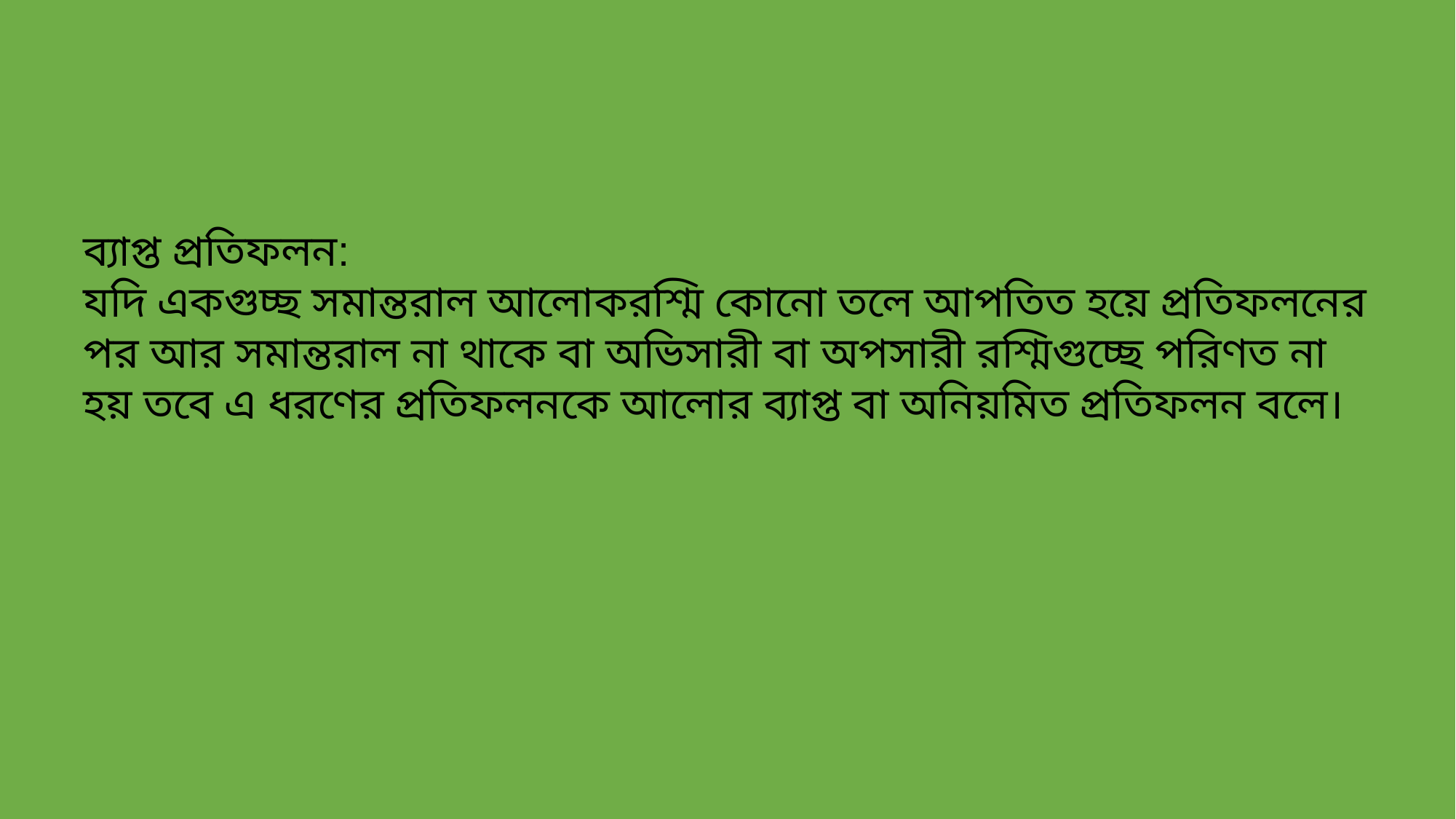

ব্যাপ্ত প্রতিফলন:
যদি একগুচ্ছ সমান্তরাল আলোকরশ্মি কোনো তলে আপতিত হয়ে প্রতিফলনের পর আর সমান্তরাল না থাকে বা অভিসারী বা অপসারী রশ্মিগুচ্ছে পরিণত না হয় তবে এ ধরণের প্রতিফলনকে আলোর ব্যাপ্ত বা অনিয়মিত প্রতিফলন বলে।